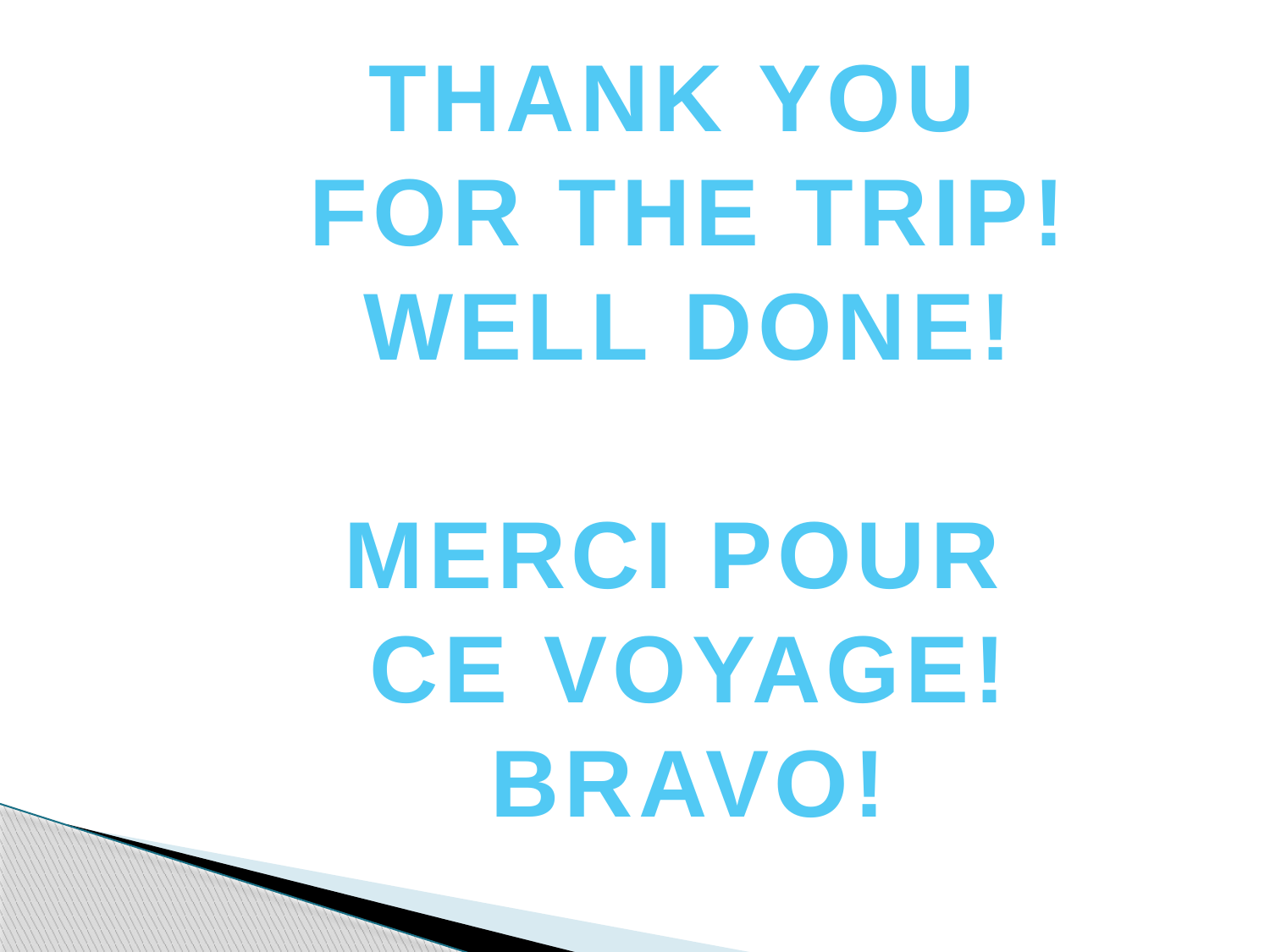

THANK YOU
FOR THE TRIP!
WELL DONE!

MERCI POUR
CE VOYAGE!
BRAVO!